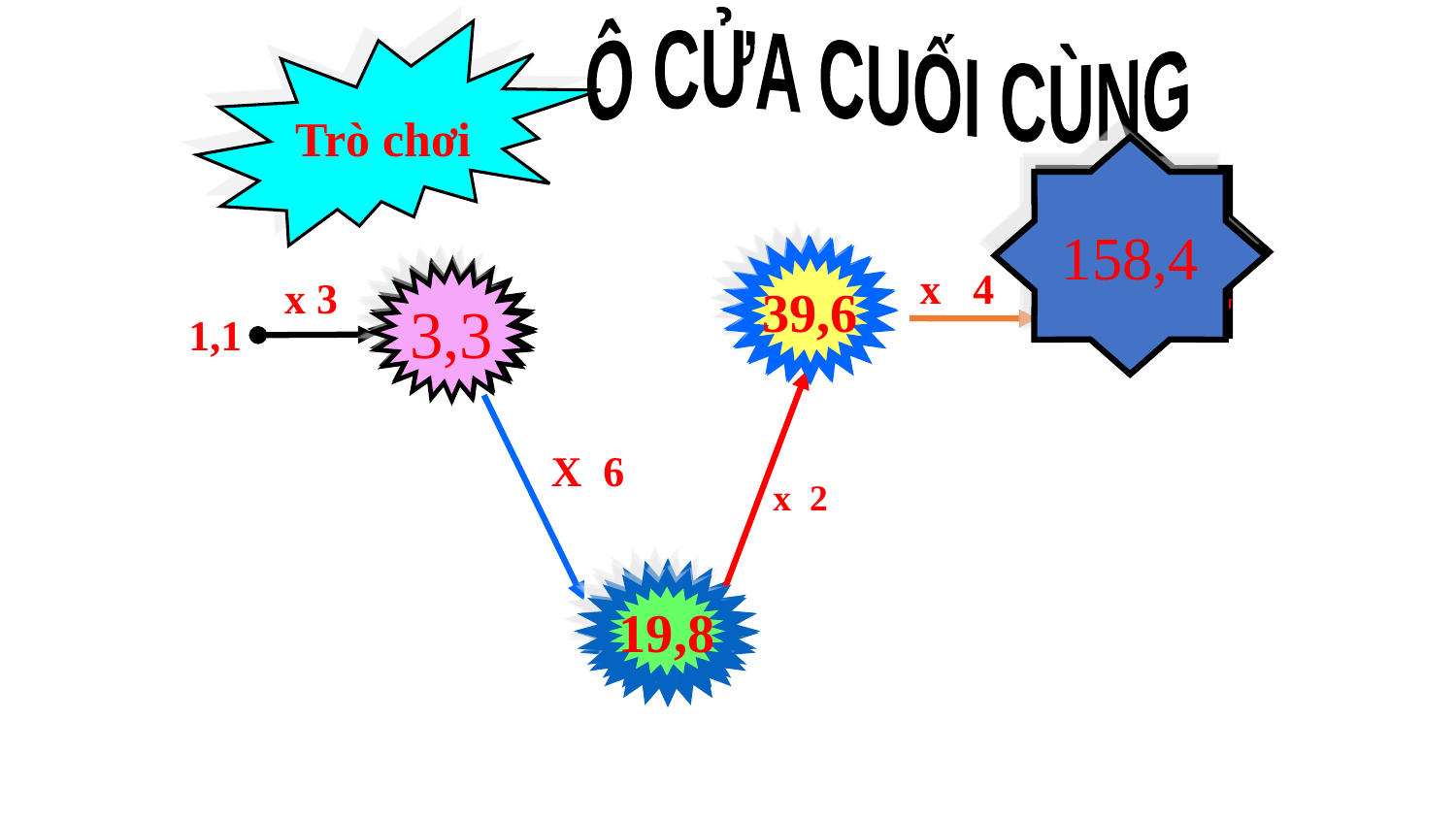

Ô CỬA CUỐI CÙNG
Trò chơi
Ô
CỬA
CUỐI CÙNG
158,4
?
39,6
   x   4
?
    x 3
3,3
1,1

X  6
x  2
?
19,8